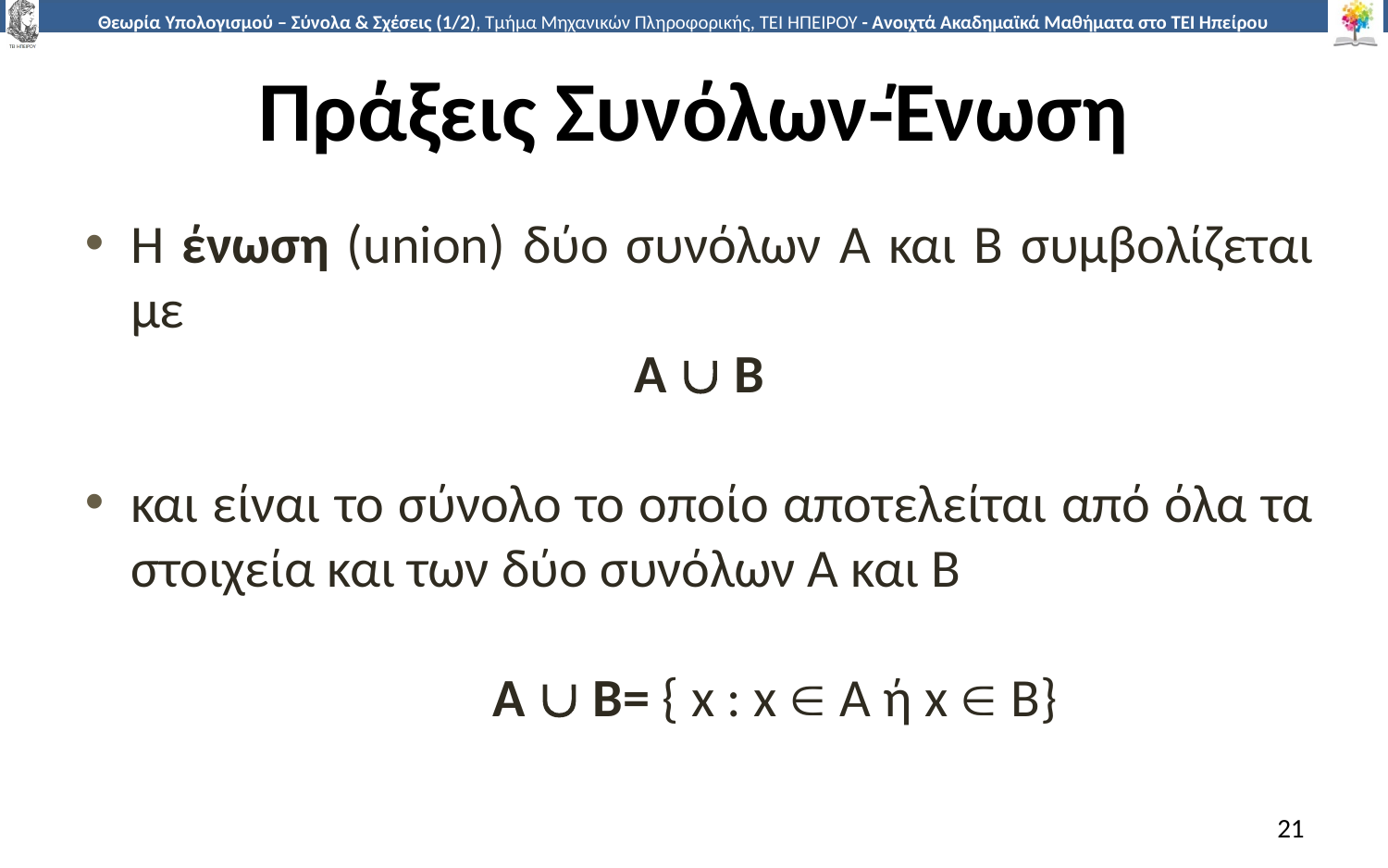

# Πράξεις Συνόλων-Ένωση
Η ένωση (union) δύο συνόλων A και B συμβολίζεται με
Α ∪ Β

και είναι το σύνολο το οποίο αποτελείται από όλα τα στοιχεία και των δύο συνόλων Α και Β

		Α ∪ Β= { x : x ∈ A ή x ∈ Β}
21